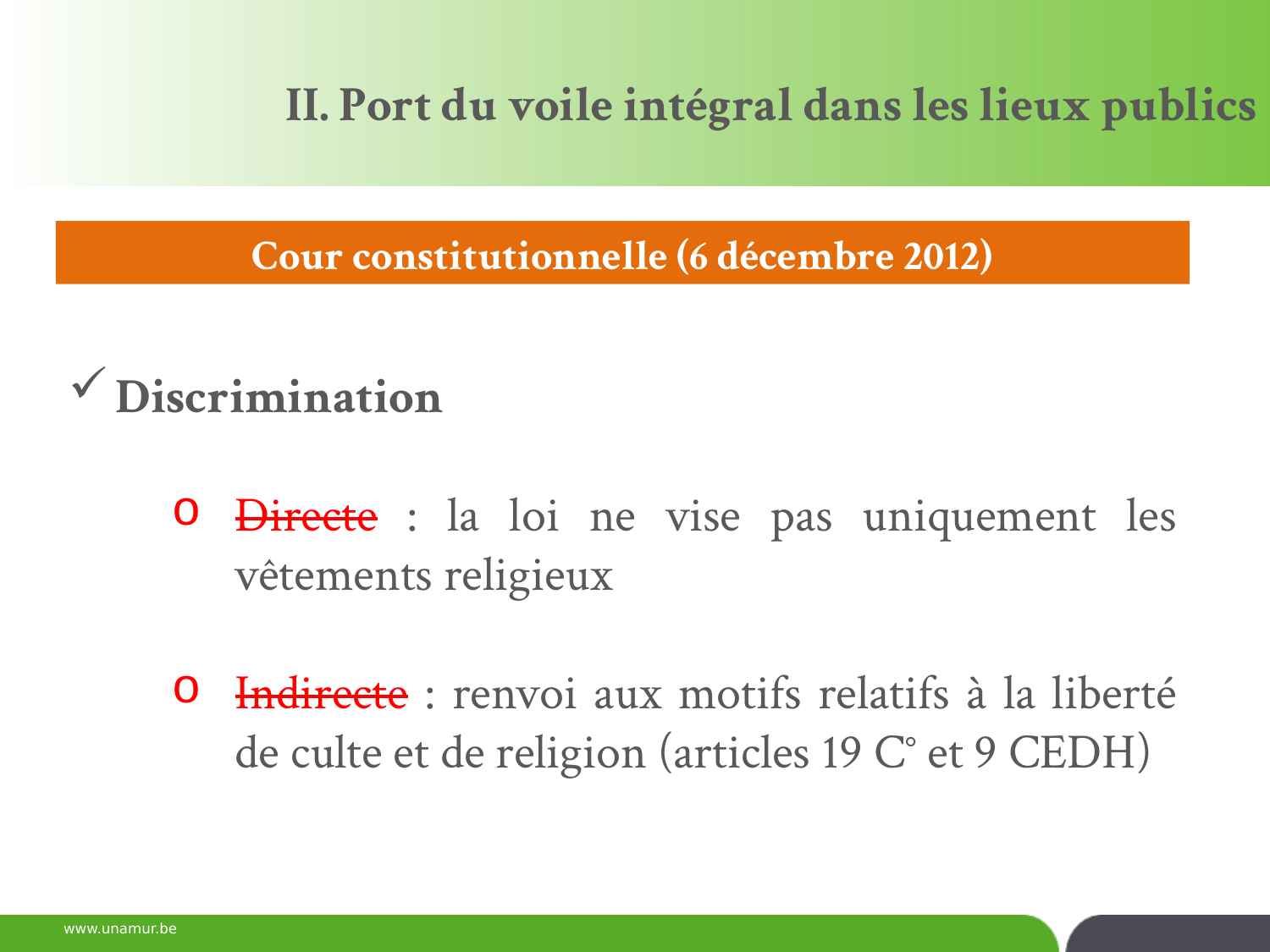

II. Port du voile intégral dans les lieux publics
Cour constitutionnelle (6 décembre 2012)
Discrimination

Directe : la loi ne vise pas uniquement les vêtements religieux

Indirecte : renvoi aux motifs relatifs à la liberté de culte et de religion (articles 19 C° et 9 CEDH)